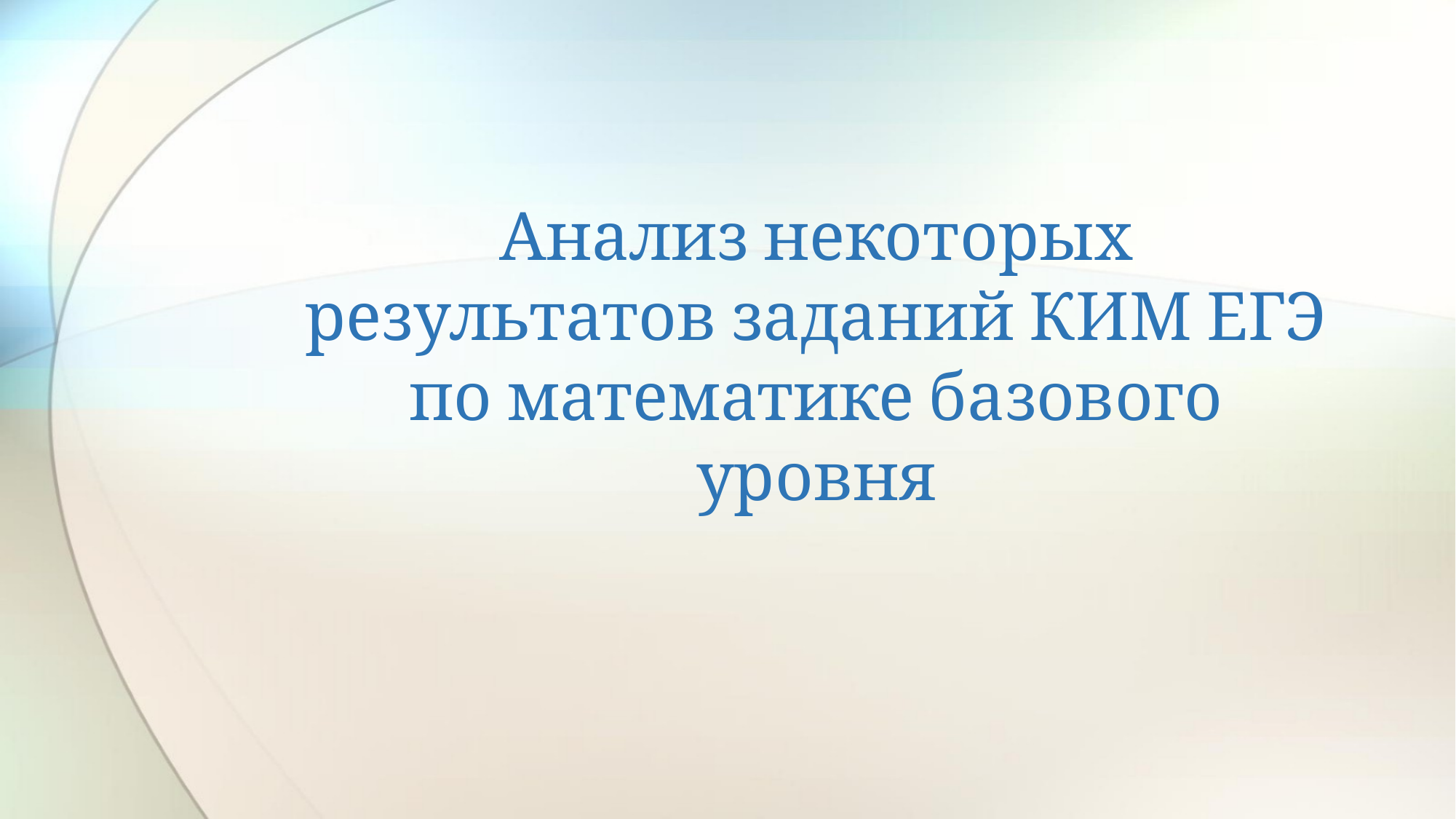

# Анализ некоторых результатов заданий КИМ ЕГЭ по математике базового уровня